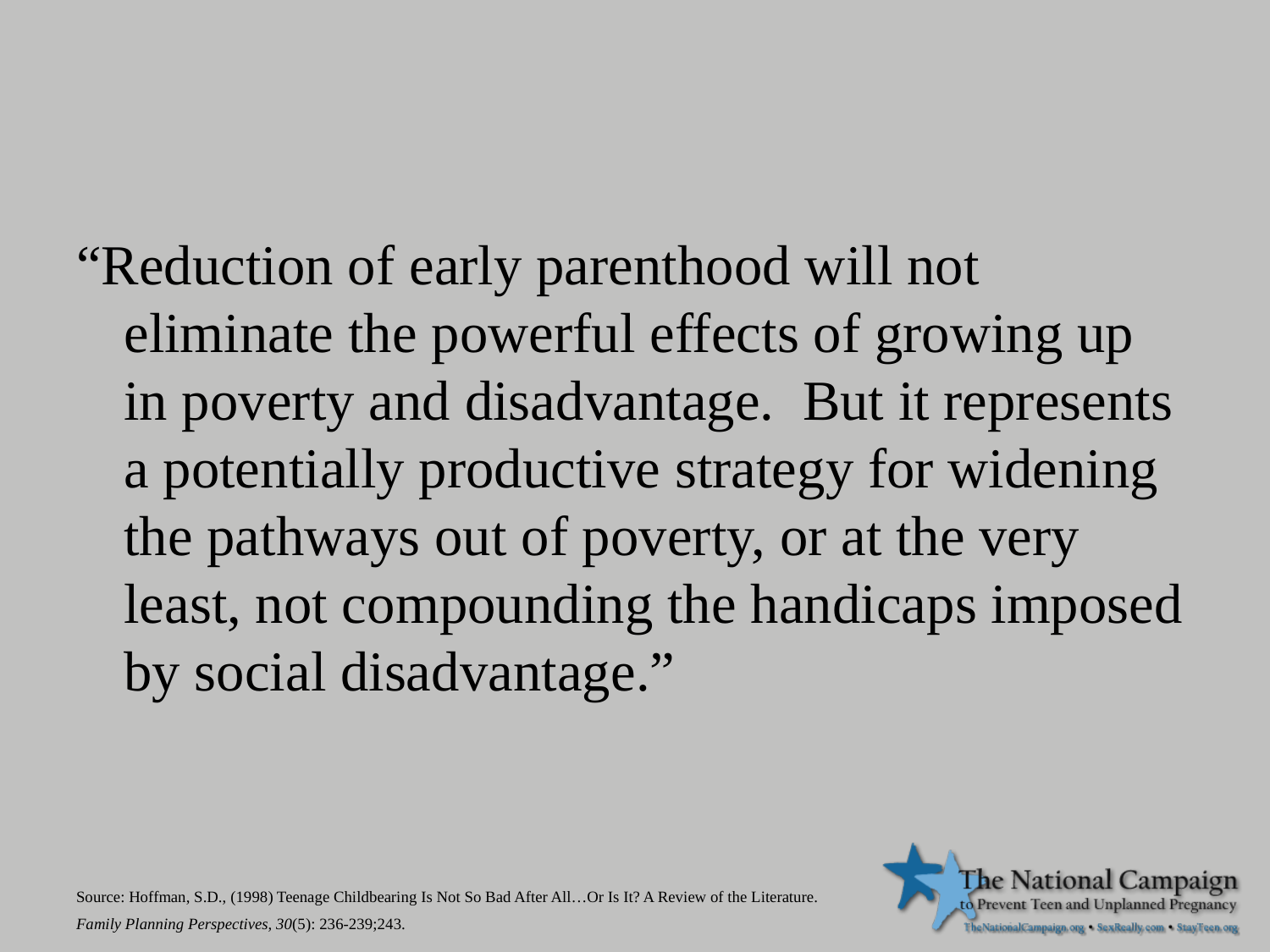

“Reduction of early parenthood will not eliminate the powerful effects of growing up in poverty and disadvantage.  But it represents a potentially productive strategy for widening the pathways out of poverty, or at the very least, not compounding the handicaps imposed by social disadvantage.”

Source: Hoffman, S.D., (1998) Teenage Childbearing Is Not So Bad After All…Or Is It? A Review of the Literature.
Family Planning Perspectives, 30(5): 236-239;243.